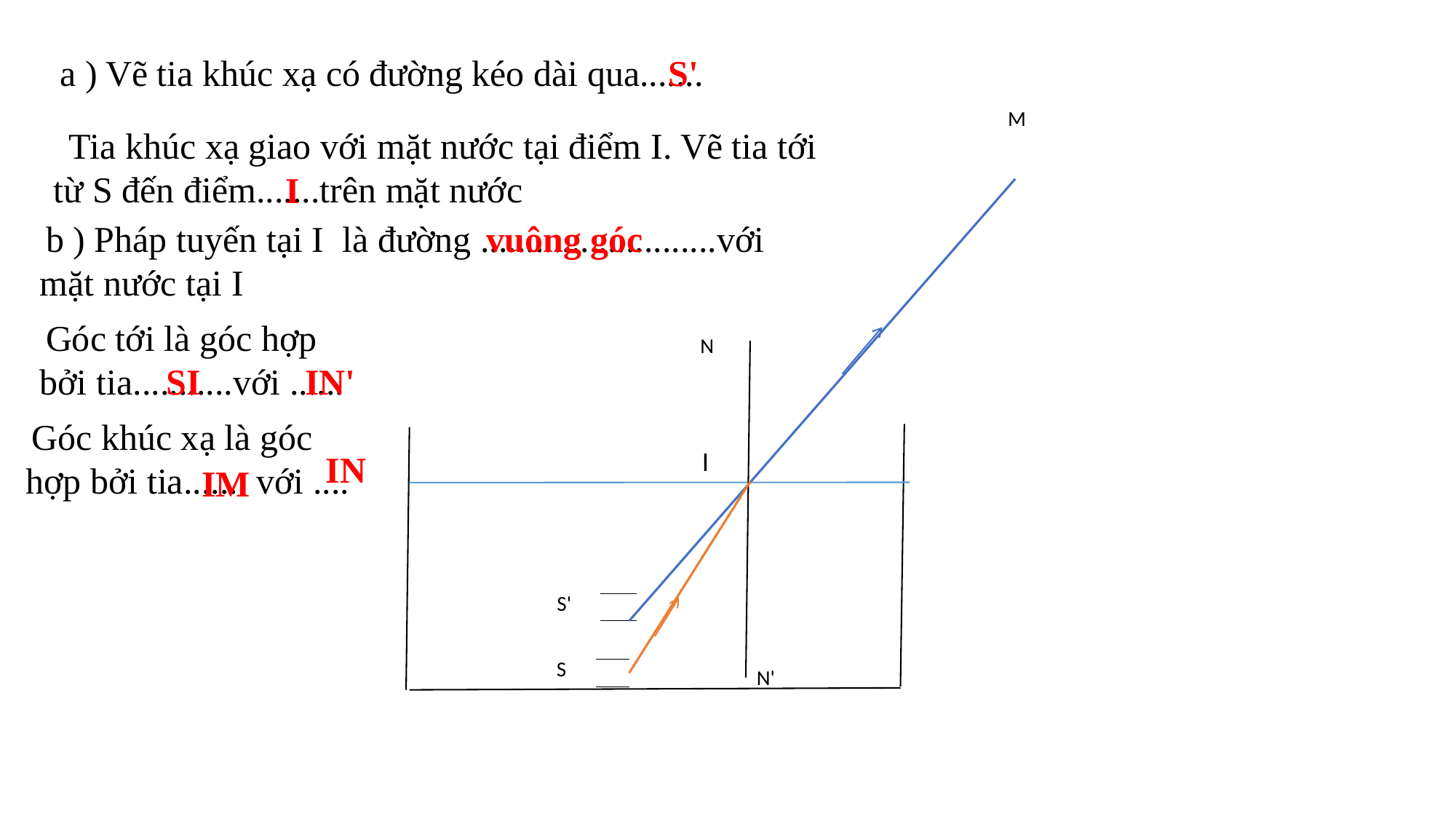

a ) Vẽ tia khúc xạ có đường kéo dài qua.......
 S'
M
  Tia khúc xạ giao với mặt nước tại điểm I. Vẽ tia tới từ S đến điểm.......trên mặt nước

 I

 b ) Pháp tuyến tại I  là đường ..........................với mặt nước tại I
 vuông góc

 Góc tới là góc hợp bởi tia...........với ......
N
 SI
 IN'

 Góc khúc xạ là góc hợp bởi tia....... với ....
 IN
S'

S

I
 IM

N'